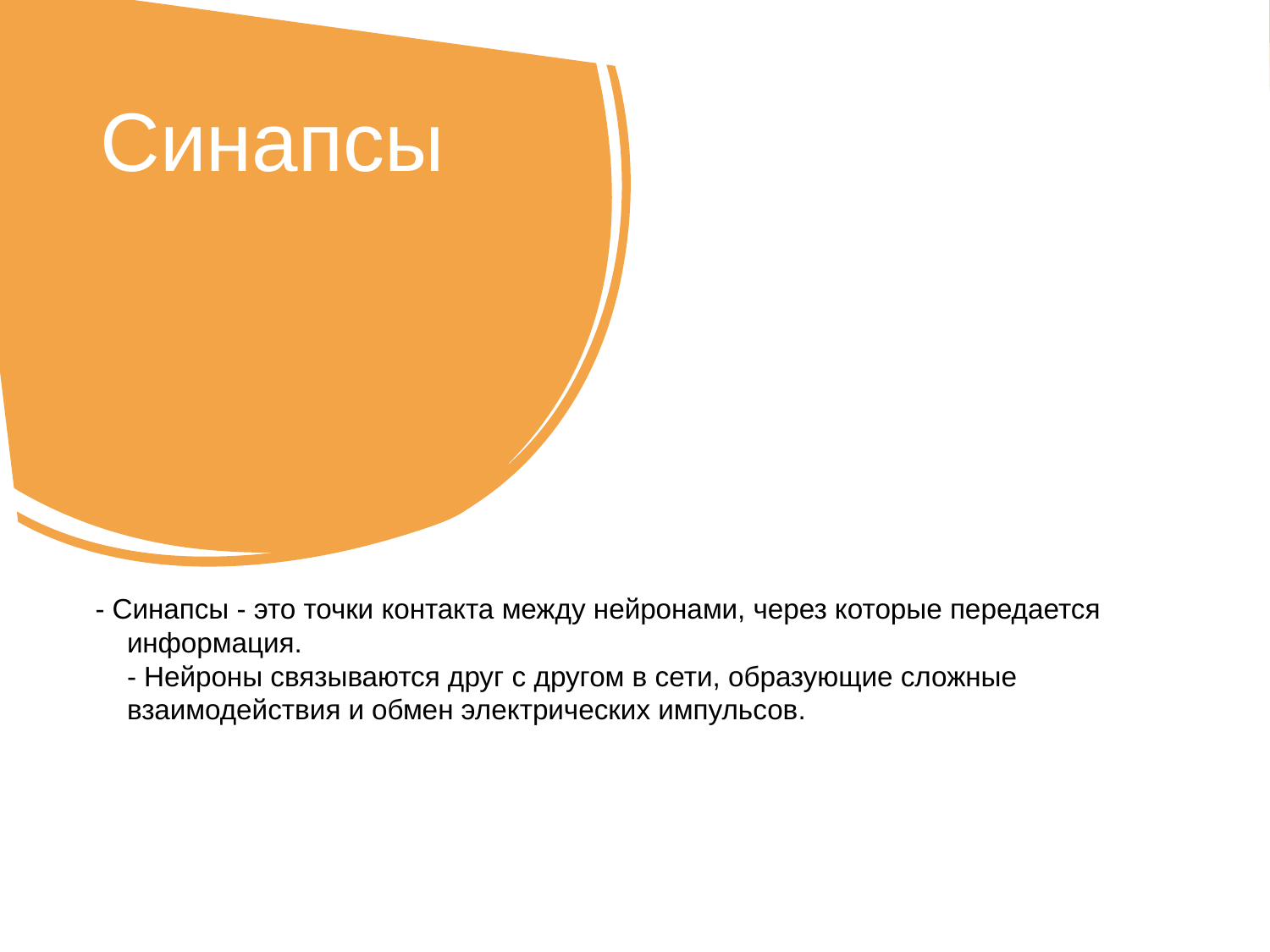

# Синапсы
- Синапсы - это точки контакта между нейронами, через которые передается информация.
- Нейроны связываются друг с другом в сети, образующие сложные взаимодействия и обмен электрических импульсов.